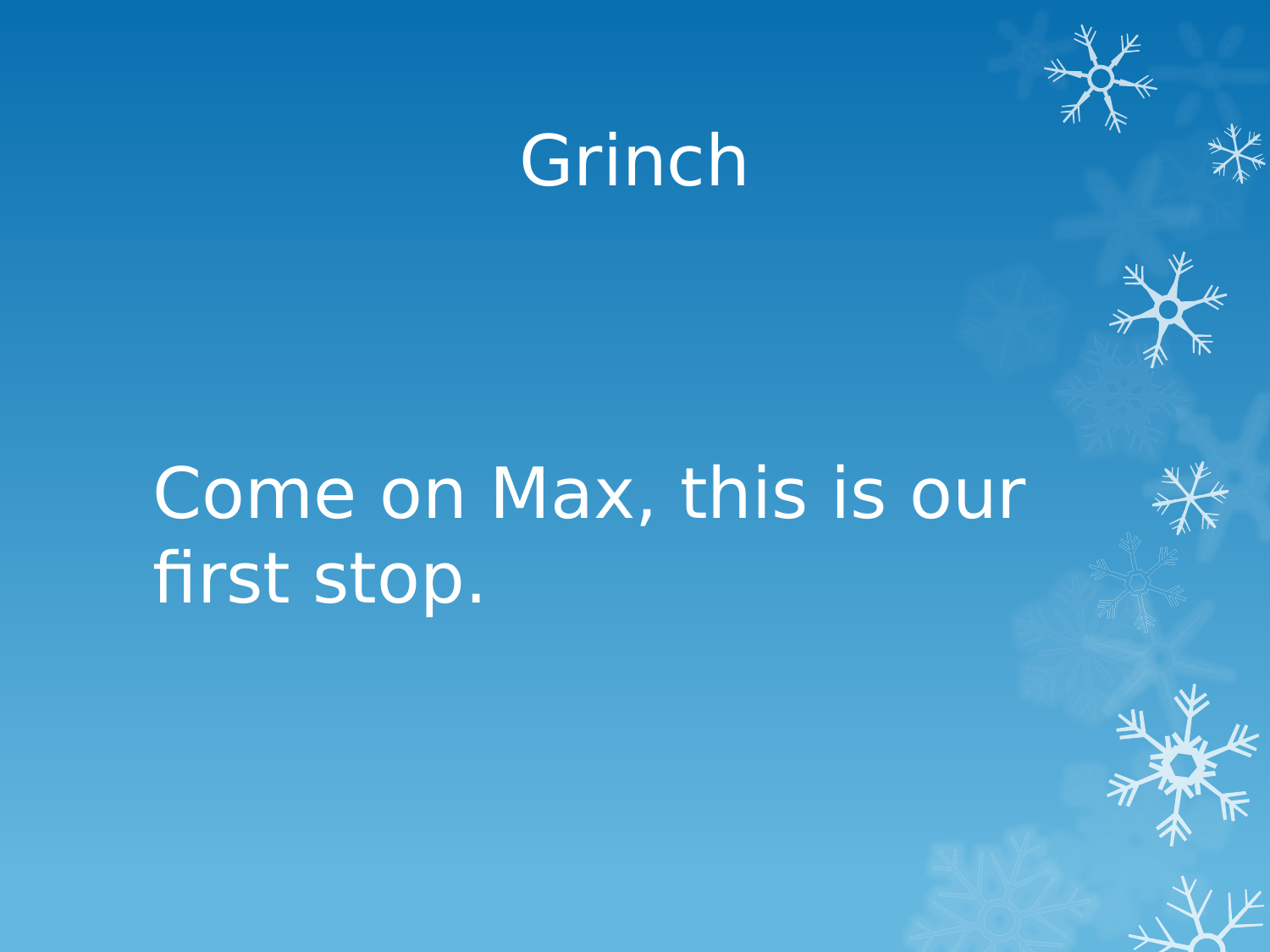

# Grinch
Come on Max, this is our ﬁrst stop.